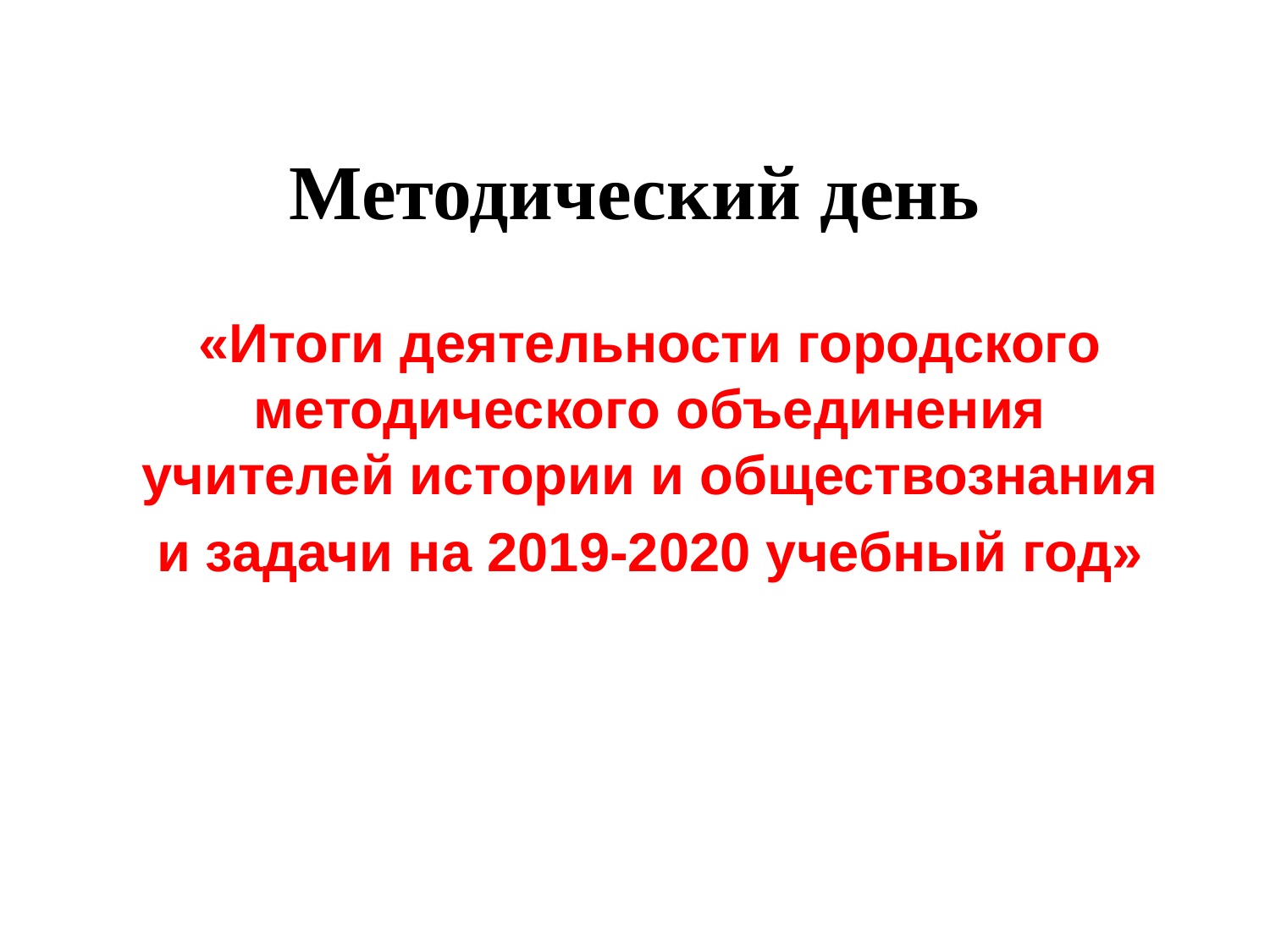

# Методический день

«Итоги деятельности городского методического объединения учителей истории и обществознания
и задачи на 2019-2020 учебный год»